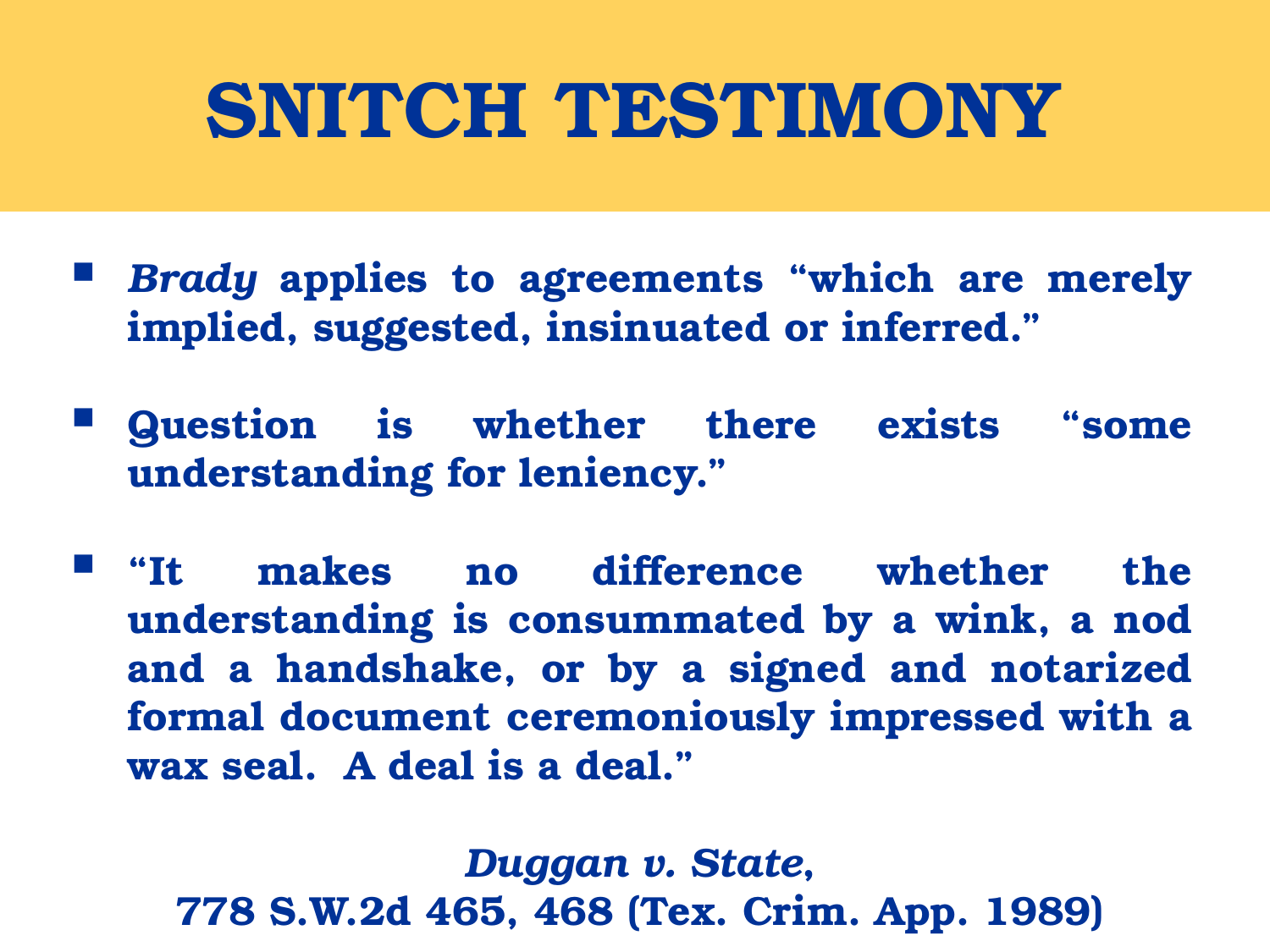

# SNITCH TESTIMONY
Brady applies to agreements “which are merely implied, suggested, insinuated or inferred.”

Question is whether there exists “some understanding for leniency.”

“It makes no difference whether the understanding is consummated by a wink, a nod and a handshake, or by a signed and notarized formal document ceremoniously impressed with a wax seal.  A deal is a deal.”

Duggan v. State,
778 S.W.2d 465, 468 (Tex. Crim. App. 1989)